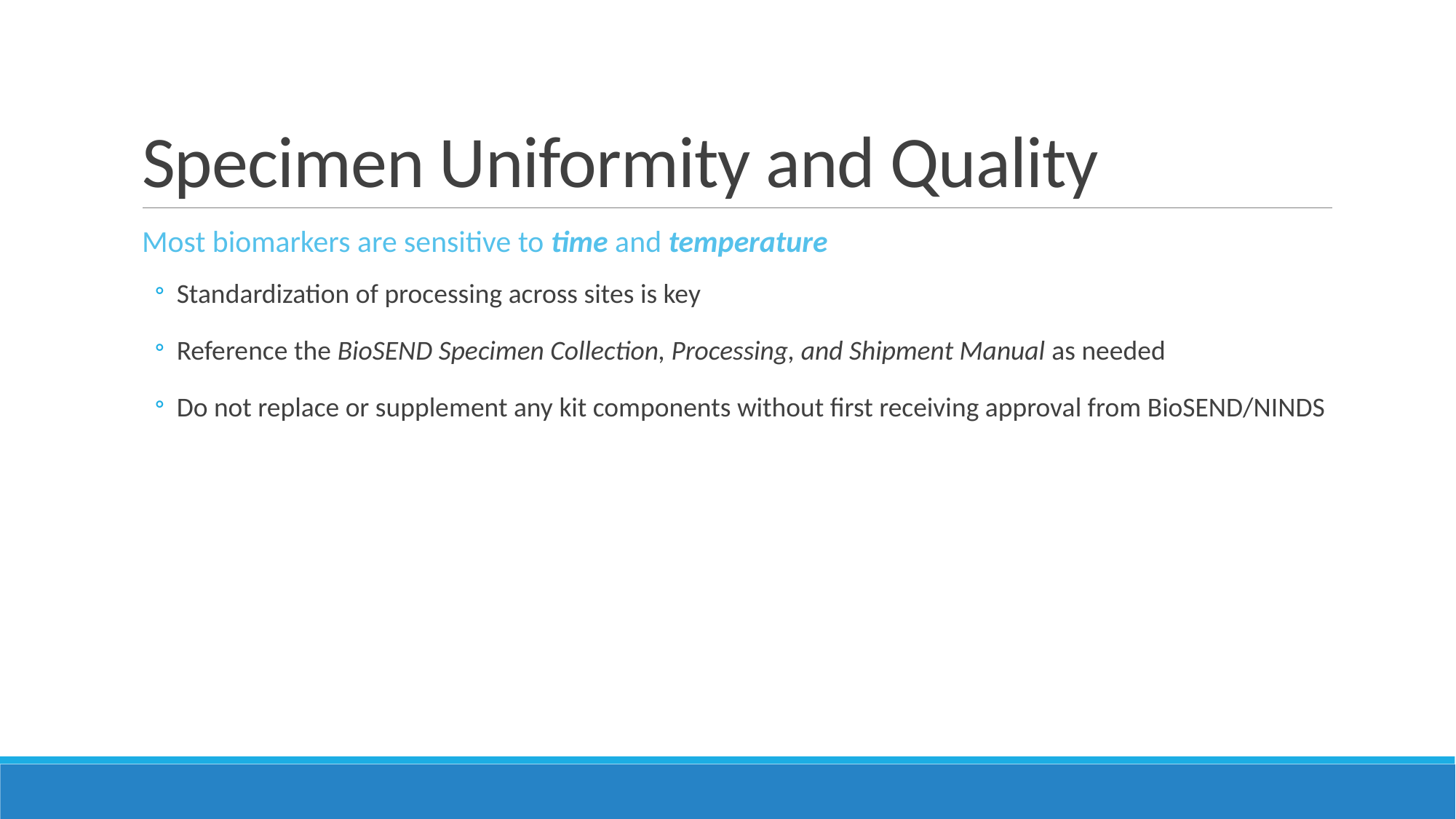

# Specimen Uniformity and Quality
Most biomarkers are sensitive to time and temperature
Standardization of processing across sites is key
Reference the BioSEND Specimen Collection, Processing, and Shipment Manual as needed
Do not replace or supplement any kit components without first receiving approval from BioSEND/NINDS